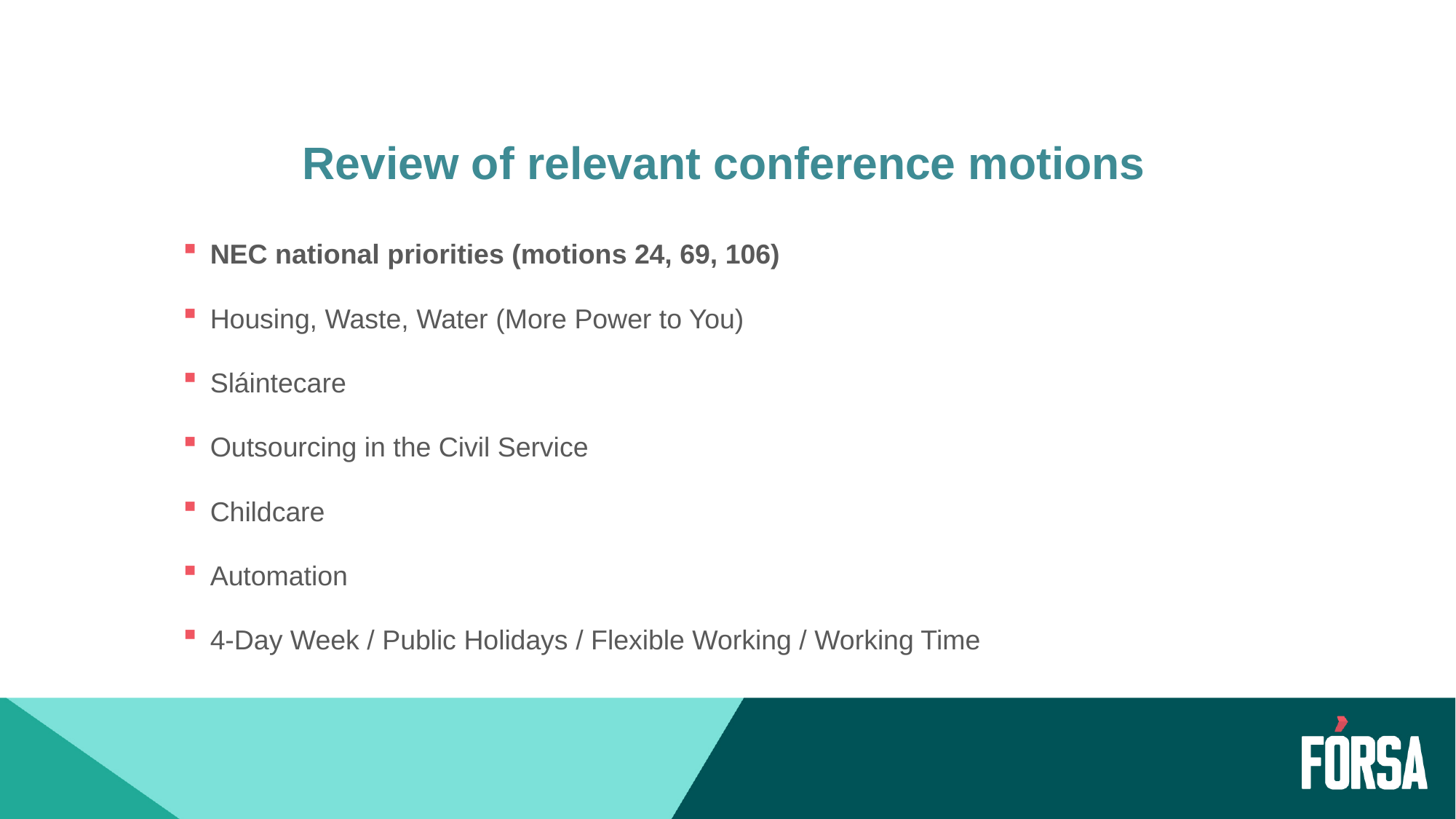

# Review of relevant conference motions
NEC national priorities (motions 24, 69, 106)
Housing, Waste, Water (More Power to You)
Sláintecare
Outsourcing in the Civil Service
Childcare
Automation
4-Day Week / Public Holidays / Flexible Working / Working Time